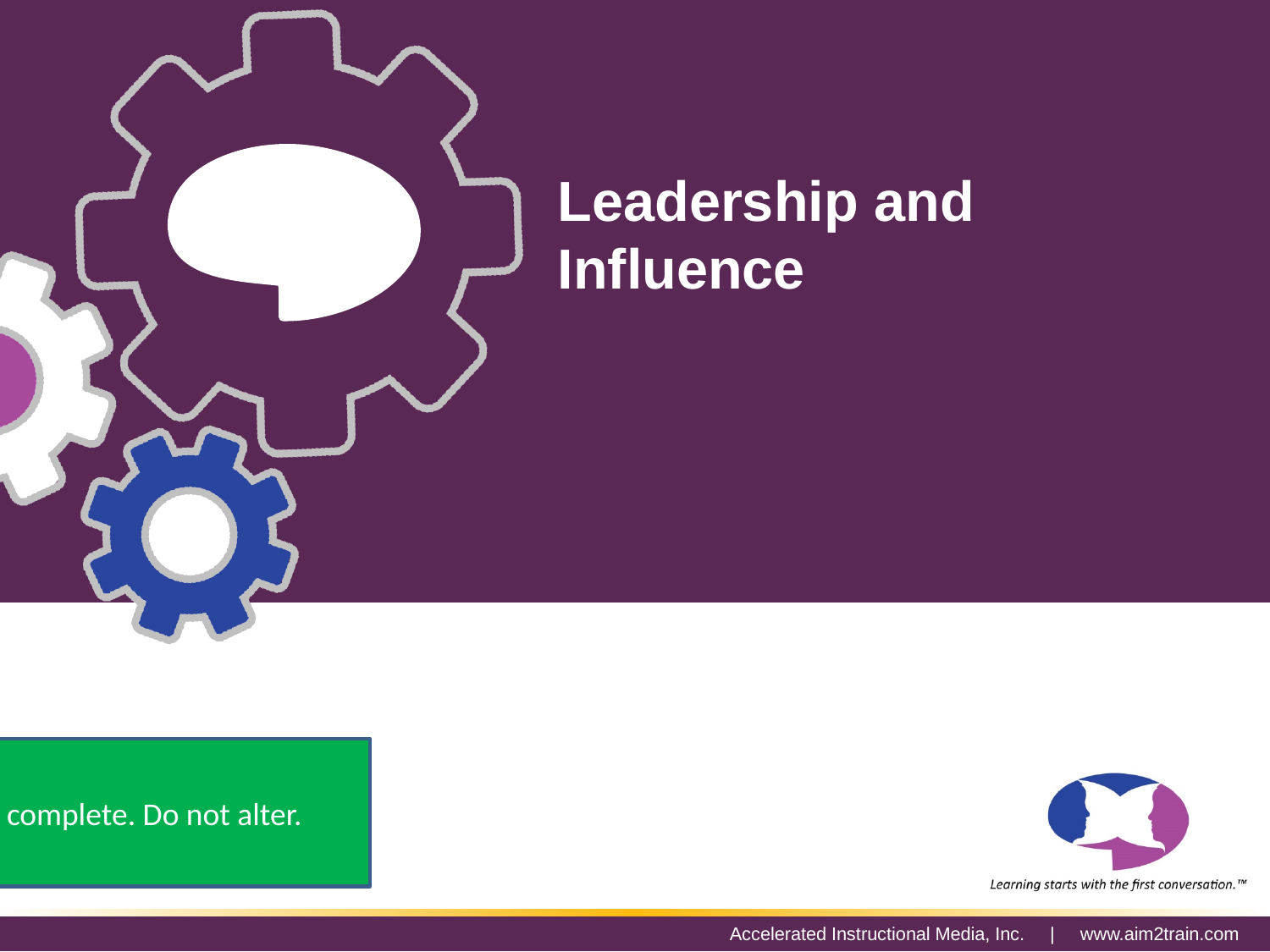

AIM INC Color Specifications

Leadership and Influence

#
Slide and Script complete. Do not alter.